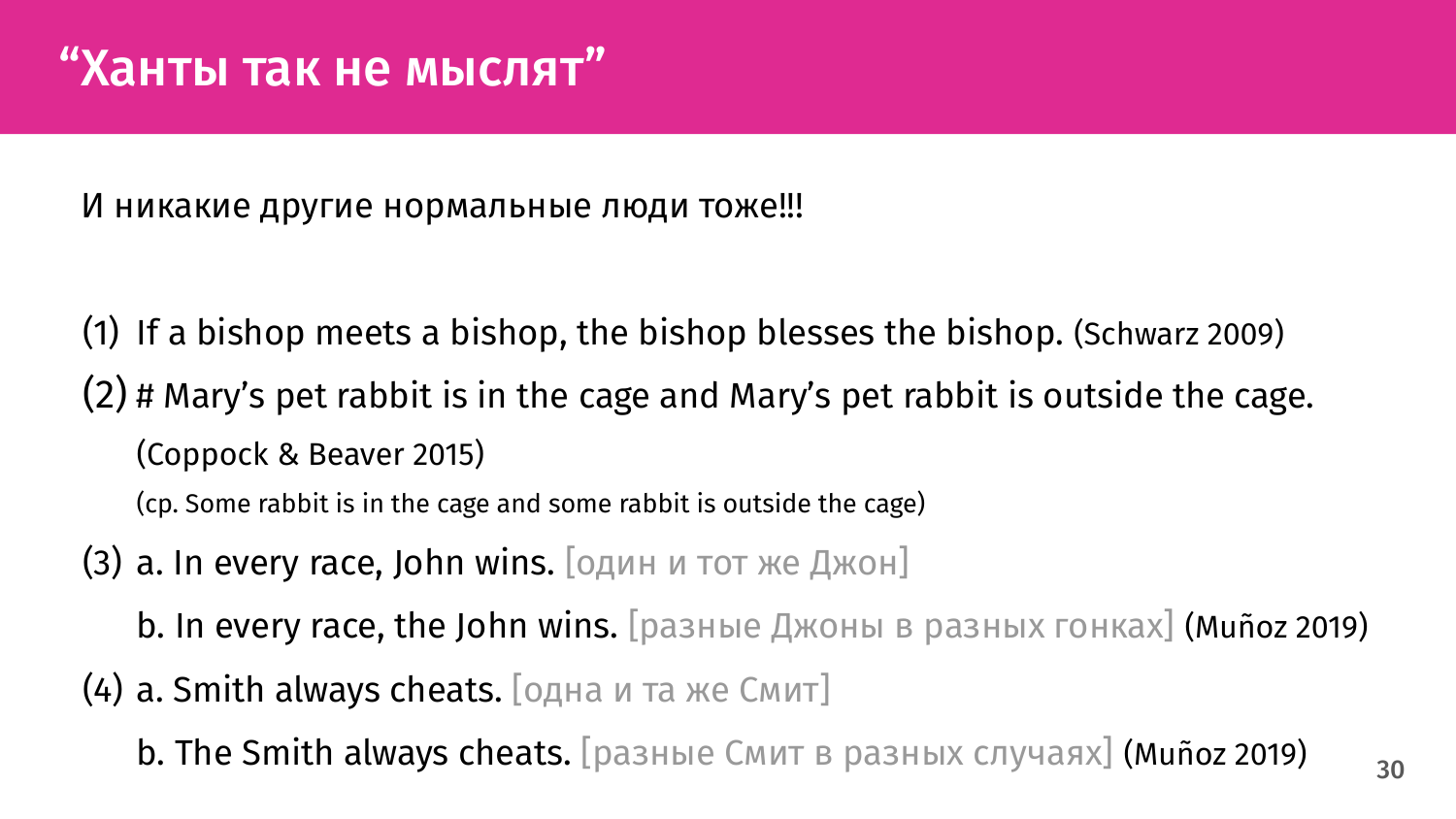

# “Ханты так не мыслят”
И никакие другие нормальные люди тоже!!!

If a bishop meets a bishop, the bishop blesses the bishop. (Schwarz 2009)
# Mary’s pet rabbit is in the cage and Mary’s pet rabbit is outside the cage. (Coppock & Beaver 2015)
(ср. Some rabbit is in the cage and some rabbit is outside the cage)
a. In every race, John wins. [один и тот же Джон]
b. In every race, the John wins. [разные Джоны в разных гонках] (Muñoz 2019)
a. Smith always cheats. [одна и та же Смит]
b. The Smith always cheats. [разные Смит в разных случаях] (Muñoz 2019)
30